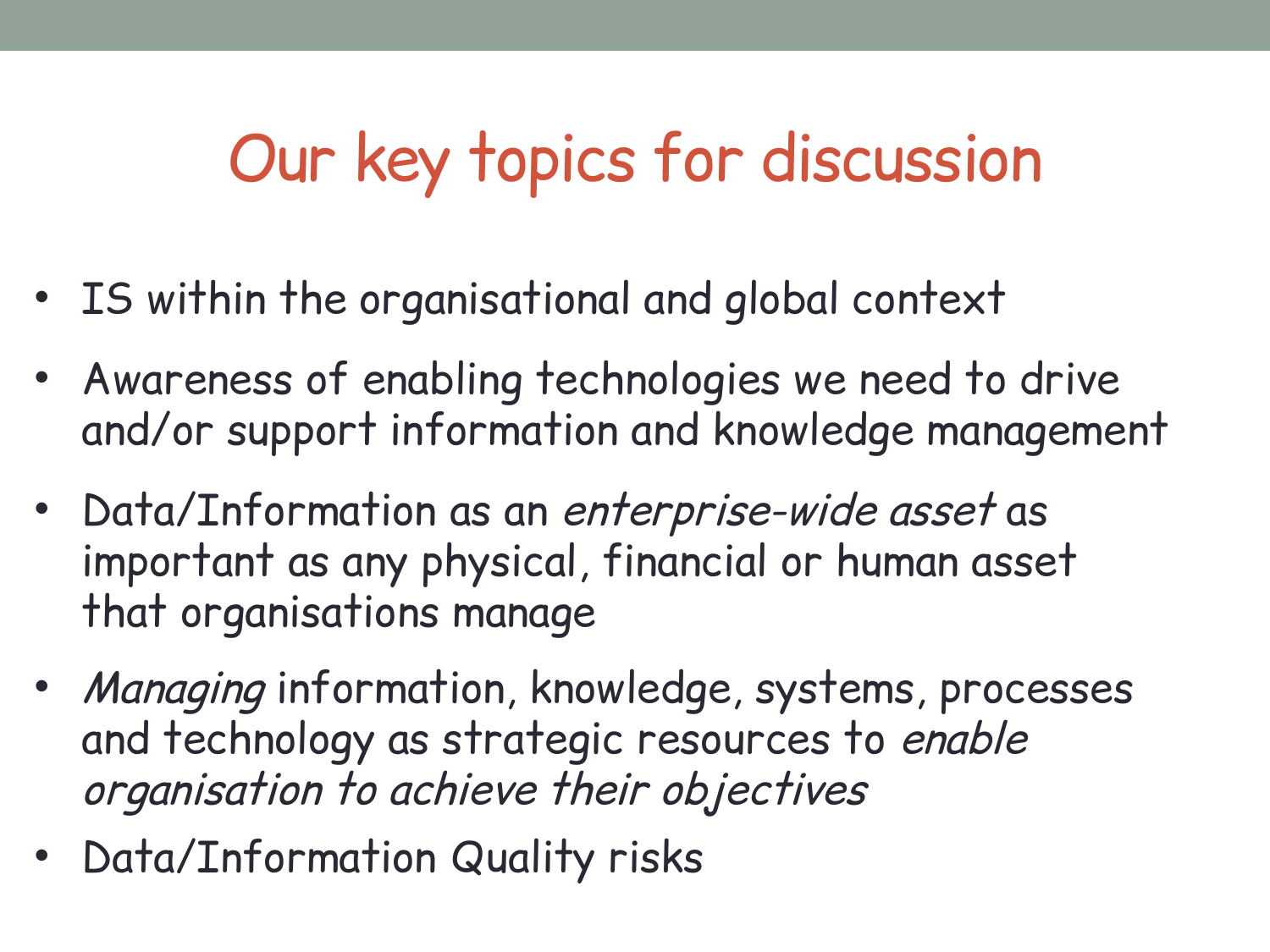

# Our key topics for discussion
IS within the organisational and global context

Awareness of enabling technologies we need to drive and/or support information and knowledge management

Data/Information as an enterprise-wide asset as important as any physical, financial or human asset that organisations manage

Managing information, knowledge, systems, processes and technology as strategic resources to enable organisation to achieve their objectives

Data/Information Quality risks